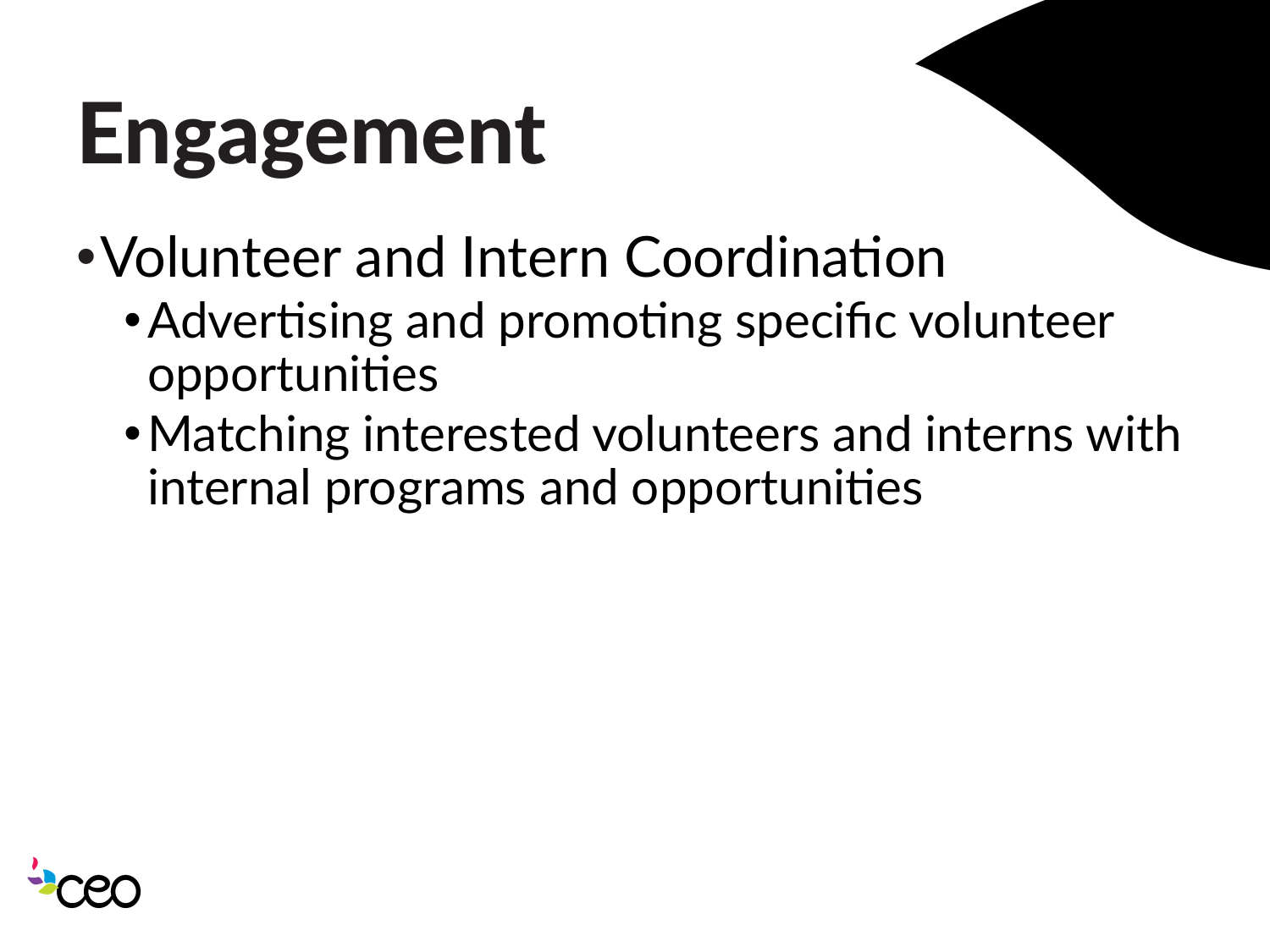

# Engagement
Volunteer and Intern Coordination
Advertising and promoting specific volunteer opportunities
Matching interested volunteers and interns with internal programs and opportunities
7